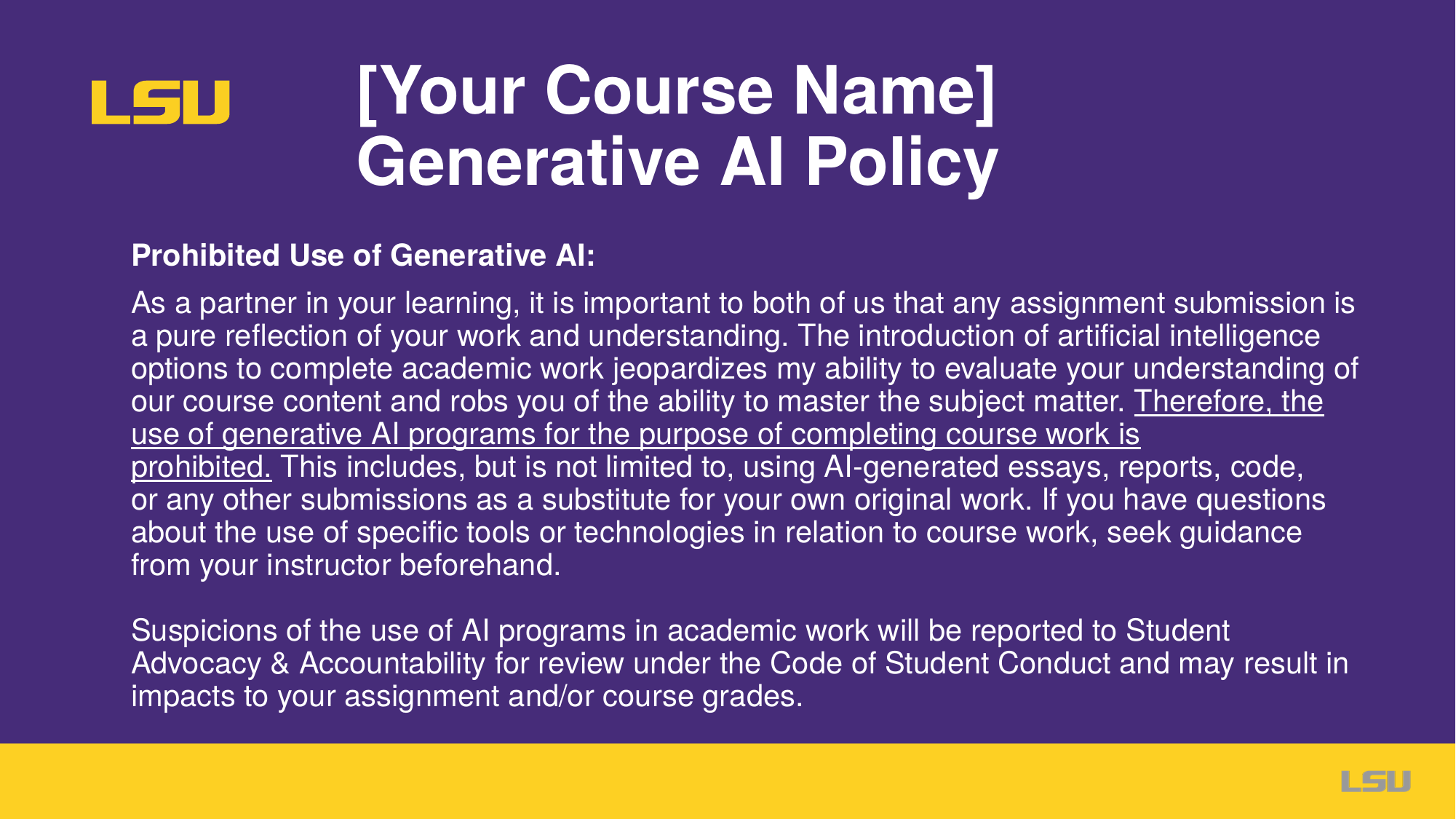

[Your Course Name]
Generative AI Policy
Prohibited Use of Generative AI:
As a partner in your learning, it is important to both of us that any assignment submission is a pure reflection of your work and understanding. The introduction of artificial intelligence options to complete academic work jeopardizes my ability to evaluate your understanding of our course content and robs you of the ability to master the subject matter. Therefore, the use of generative AI programs for the purpose of completing course work is prohibited. This includes, but is not limited to, using AI-generated essays, reports, code, or any other submissions as a substitute for your own original work. If you have questions about the use of specific tools or technologies in relation to course work, seek guidance from your instructor beforehand.    
Suspicions of the use of AI programs in academic work will be reported to Student Advocacy & Accountability for review under the Code of Student Conduct and may result in impacts to your assignment and/or course grades.